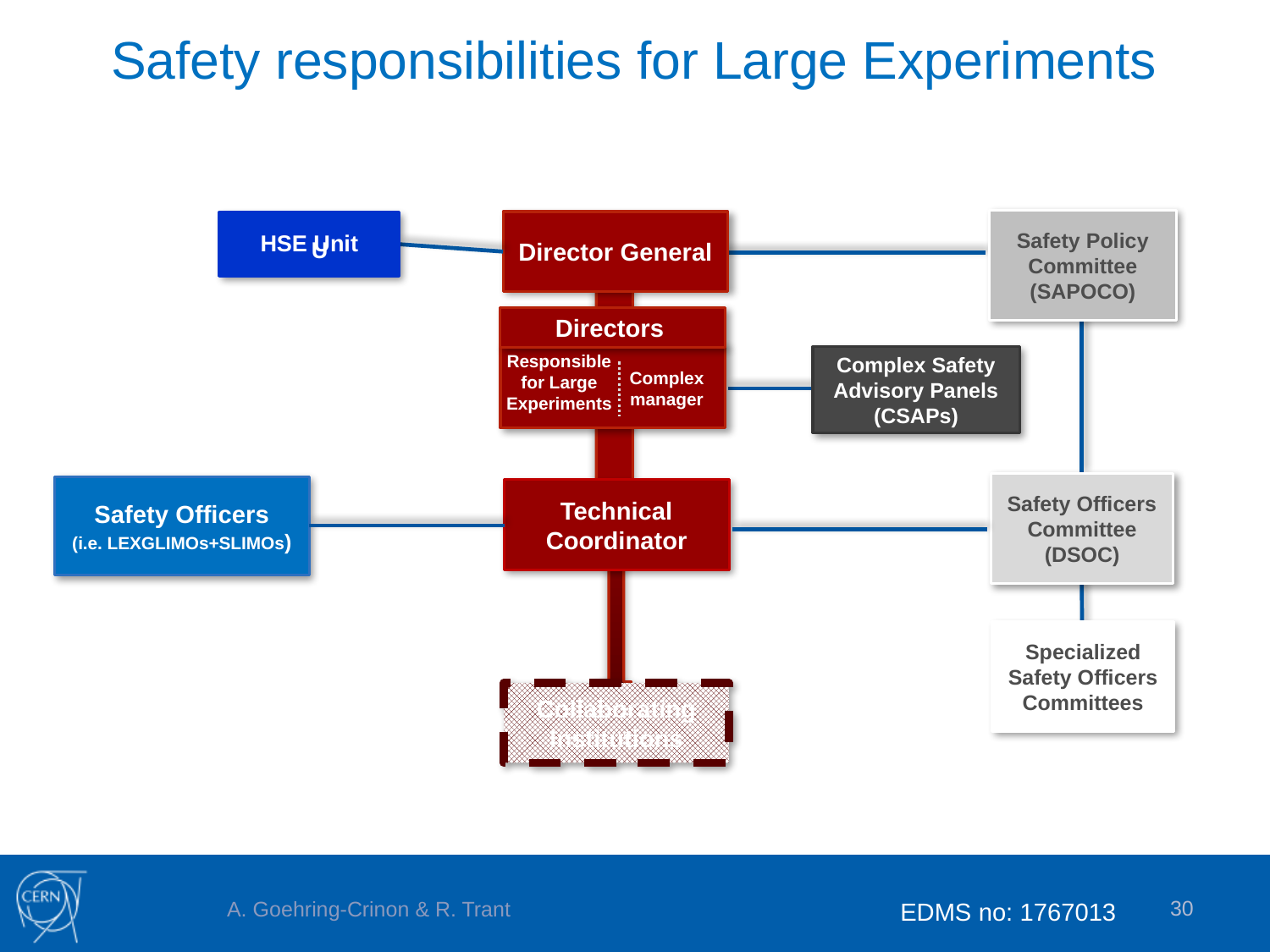

Safety responsibilities for Large Experiments
Safety Policy Committee
(SAPOCO)
Director General
  Responsible for Large Experiments

Complex manager

Safety Officers Committee
(DSOC)
Safety Officers
(i.e. LEXGLIMOs+SLIMOs)
Technical Coordinator

Specialized Safety Officers Committees
Collaborating Institutions
HSE Unit

Complex Safety Advisory Panels
(CSAPs)
Directors
U
30
A. Goehring-Crinon & R. Trant
EDMS no: 1767013